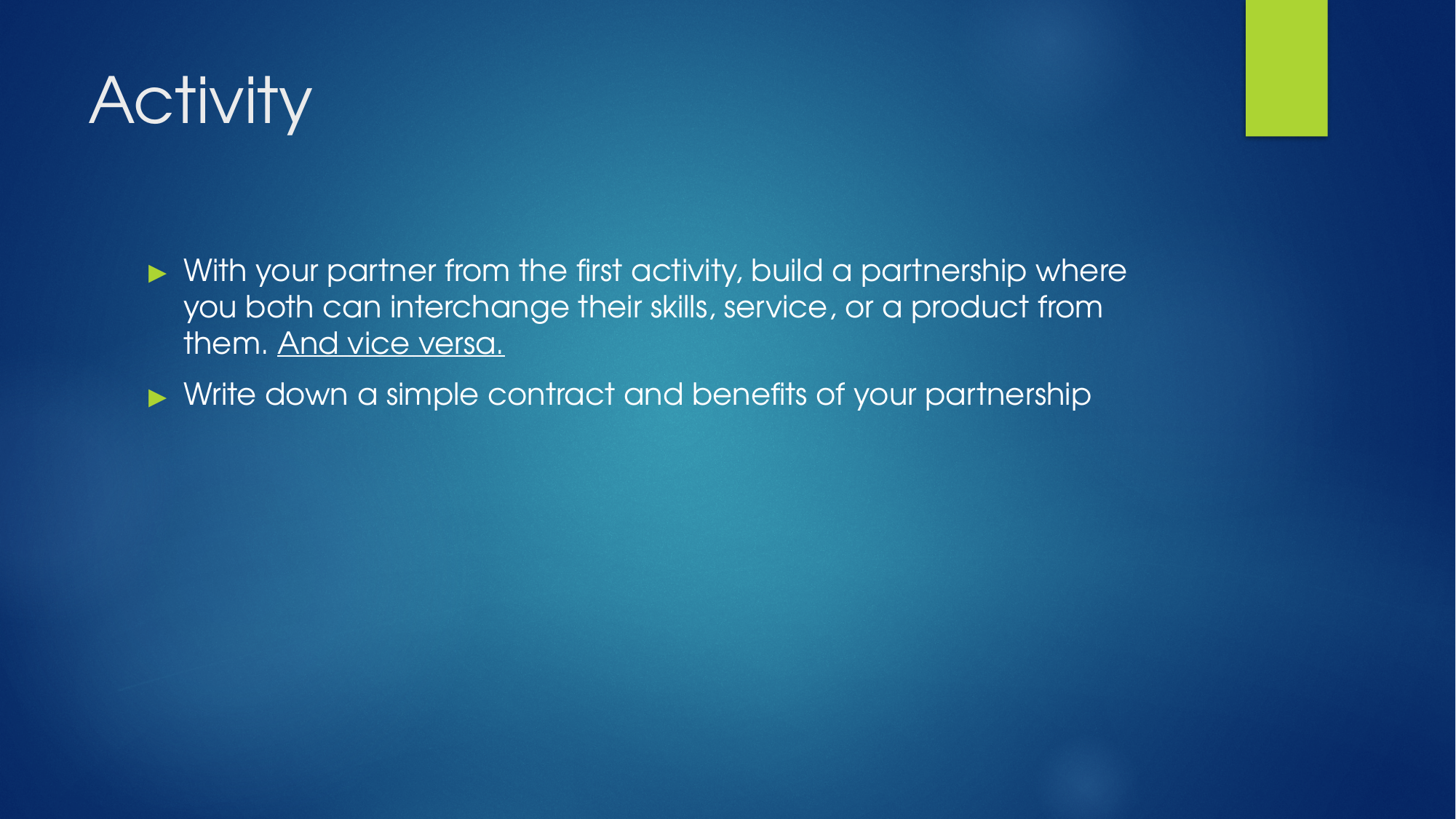

# Activity
With your partner from the first activity, build a partnership where you both can interchange their skills, service, or a product from them. And vice versa.
Write down a simple contract and benefits of your partnership